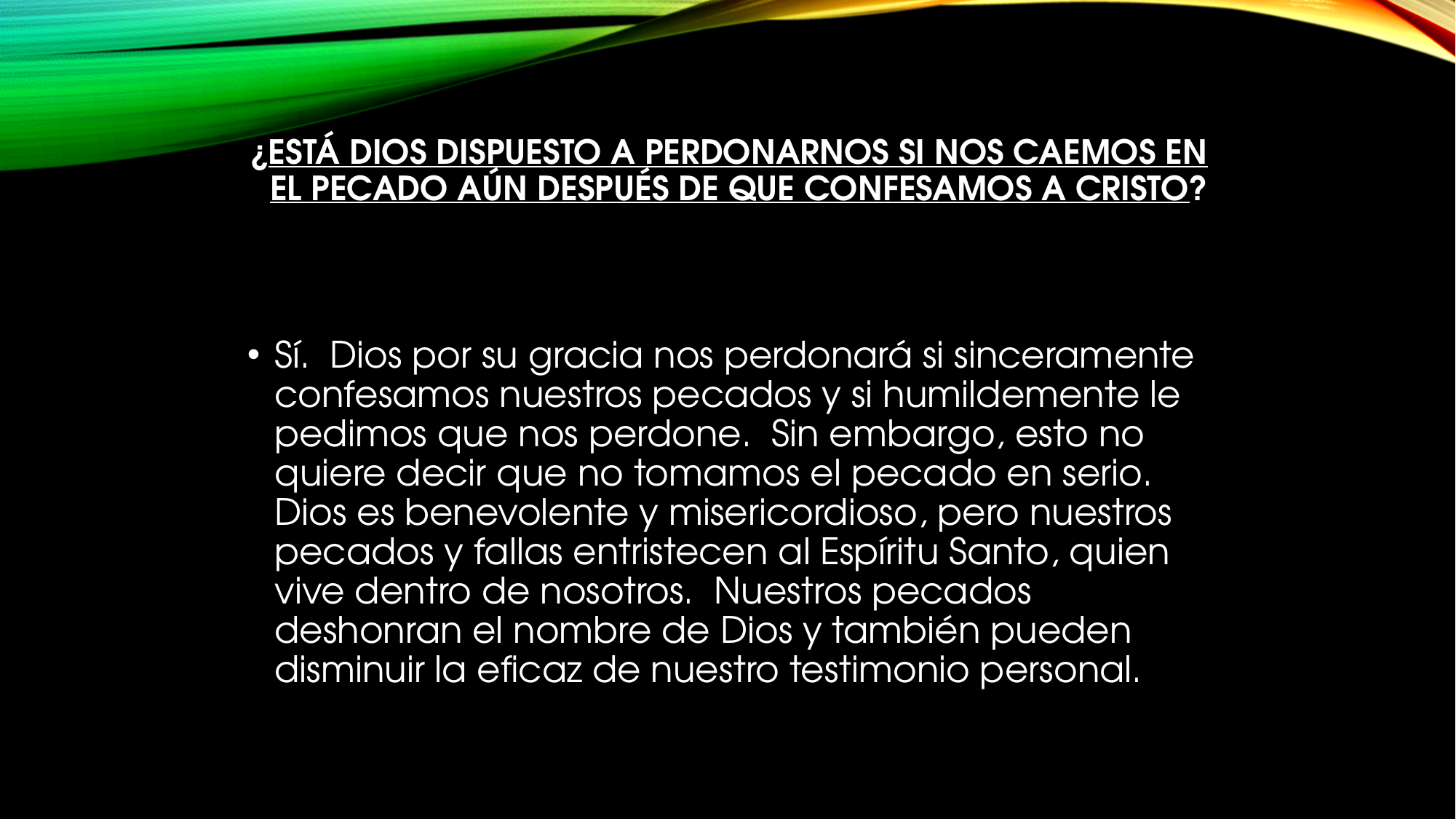

# ¿Está Dios dispuesto a perdonarnos si nos caemos en el pecado aún después de que confesamos a Cristo?
Sí.  Dios por su gracia nos perdonará si sinceramente confesamos nuestros pecados y si humildemente le pedimos que nos perdone.  Sin embargo, esto no quiere decir que no tomamos el pecado en serio.  Dios es benevolente y misericordioso, pero nuestros pecados y fallas entristecen al Espíritu Santo, quien vive dentro de nosotros.  Nuestros pecados deshonran el nombre de Dios y también pueden disminuir la eficaz de nuestro testimonio personal.